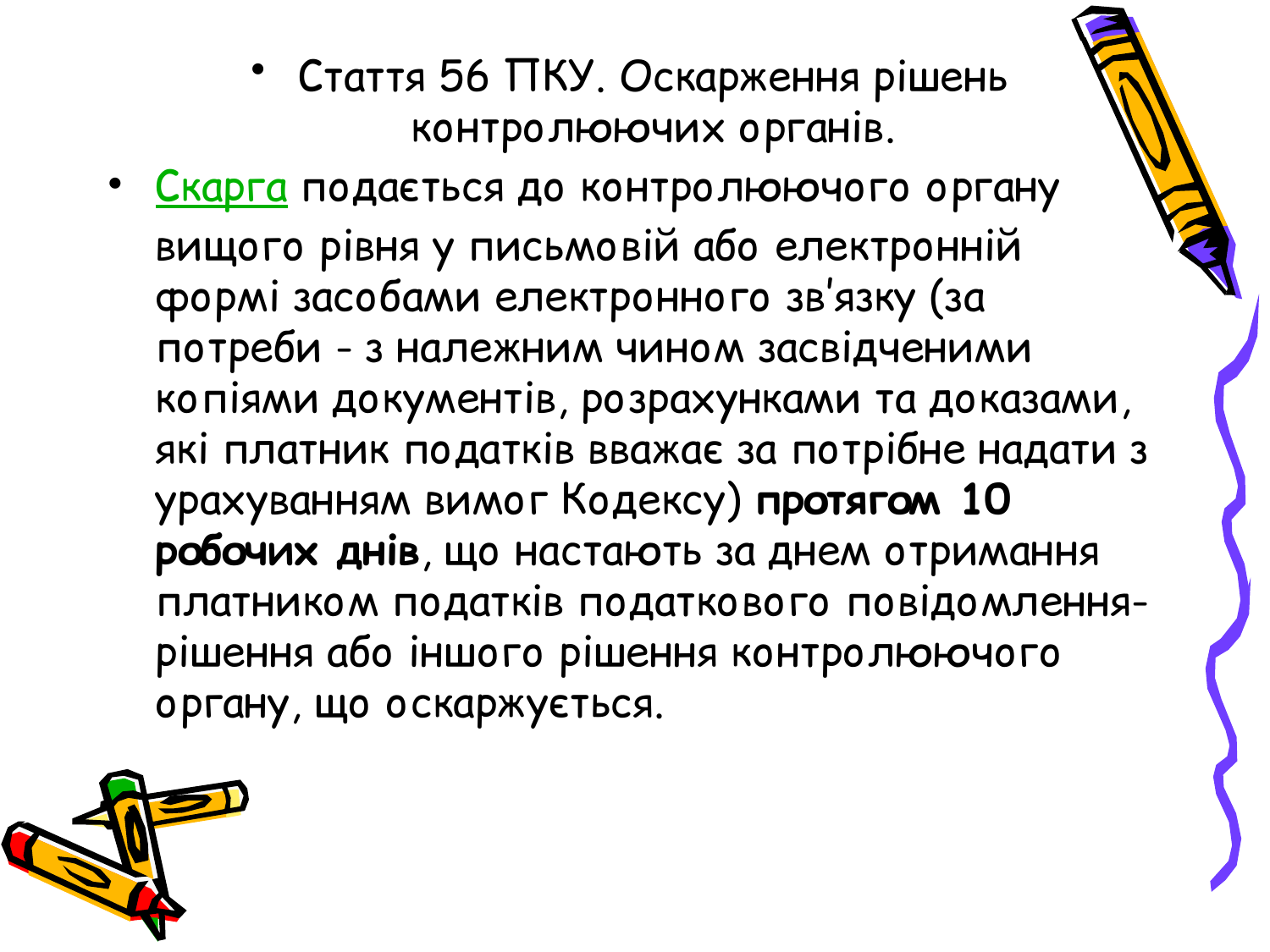

Стаття 56 ПКУ. Оскарження рішень контролюючих органів.
Скарга подається до контролюючого органу вищого рівня у письмовій або електронній формі засобами електронного зв’язку (за потреби - з належним чином засвідченими копіями документів, розрахунками та доказами, які платник податків вважає за потрібне надати з урахуванням вимог Кодексу) протягом 10 робочих днів, що настають за днем отримання платником податків податкового повідомлення-рішення або іншого рішення контролюючого органу, що оскаржується.